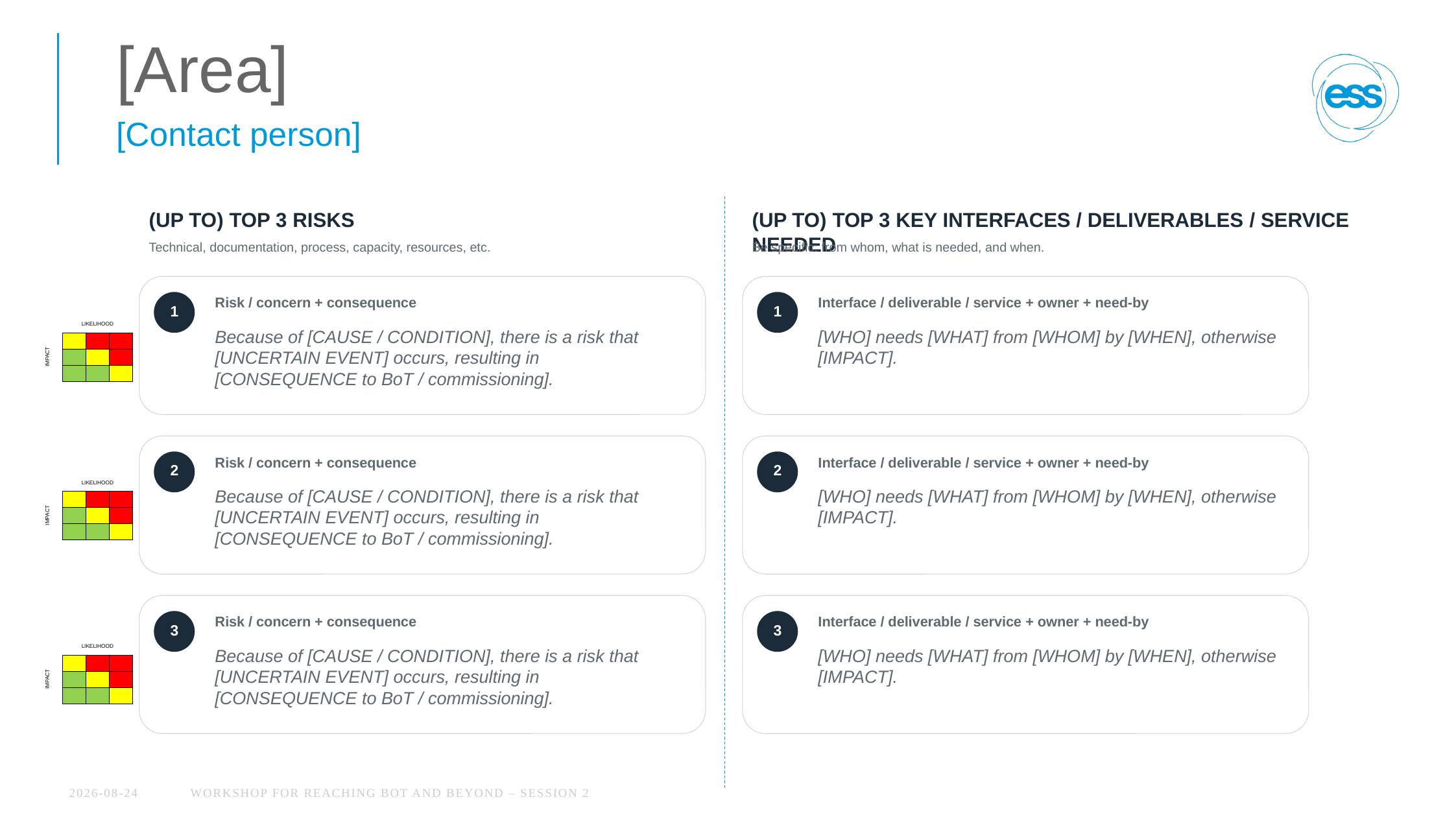

# [Area]
[Contact person]
(UP TO) TOP 3 RISKS
(UP TO) TOP 3 KEY INTERFACES / DELIVERABLES / SERVICE NEEDED
Technical, documentation, process, capacity, resources, etc.
Be specific: from whom, what is needed, and when.

Risk / concern + consequence
Interface / deliverable / service + owner + need-by

1
1
|  | LIKELIHOOD |  |  |
| --- | --- | --- | --- |
| IMPACT |  |  |  |
|  |  |  |  |
|  |  |  |  |
Because of [CAUSE / CONDITION], there is a risk that [UNCERTAIN EVENT] occurs, resulting in [CONSEQUENCE to BoT / commissioning].
[WHO] needs [WHAT] from [WHOM] by [WHEN], otherwise [IMPACT].

Risk / concern + consequence
Interface / deliverable / service + owner + need-by

2
2
|  | LIKELIHOOD |  |  |
| --- | --- | --- | --- |
| IMPACT |  |  |  |
|  |  |  |  |
|  |  |  |  |
Because of [CAUSE / CONDITION], there is a risk that [UNCERTAIN EVENT] occurs, resulting in [CONSEQUENCE to BoT / commissioning].
[WHO] needs [WHAT] from [WHOM] by [WHEN], otherwise [IMPACT].

Risk / concern + consequence
Interface / deliverable / service + owner + need-by

3
3
|  | LIKELIHOOD |  |  |
| --- | --- | --- | --- |
| IMPACT |  |  |  |
|  |  |  |  |
|  |  |  |  |
Because of [CAUSE / CONDITION], there is a risk that [UNCERTAIN EVENT] occurs, resulting in [CONSEQUENCE to BoT / commissioning].
[WHO] needs [WHAT] from [WHOM] by [WHEN], otherwise [IMPACT].
2026-08-24
Workshop for reaching BoT and Beyond – Session 2